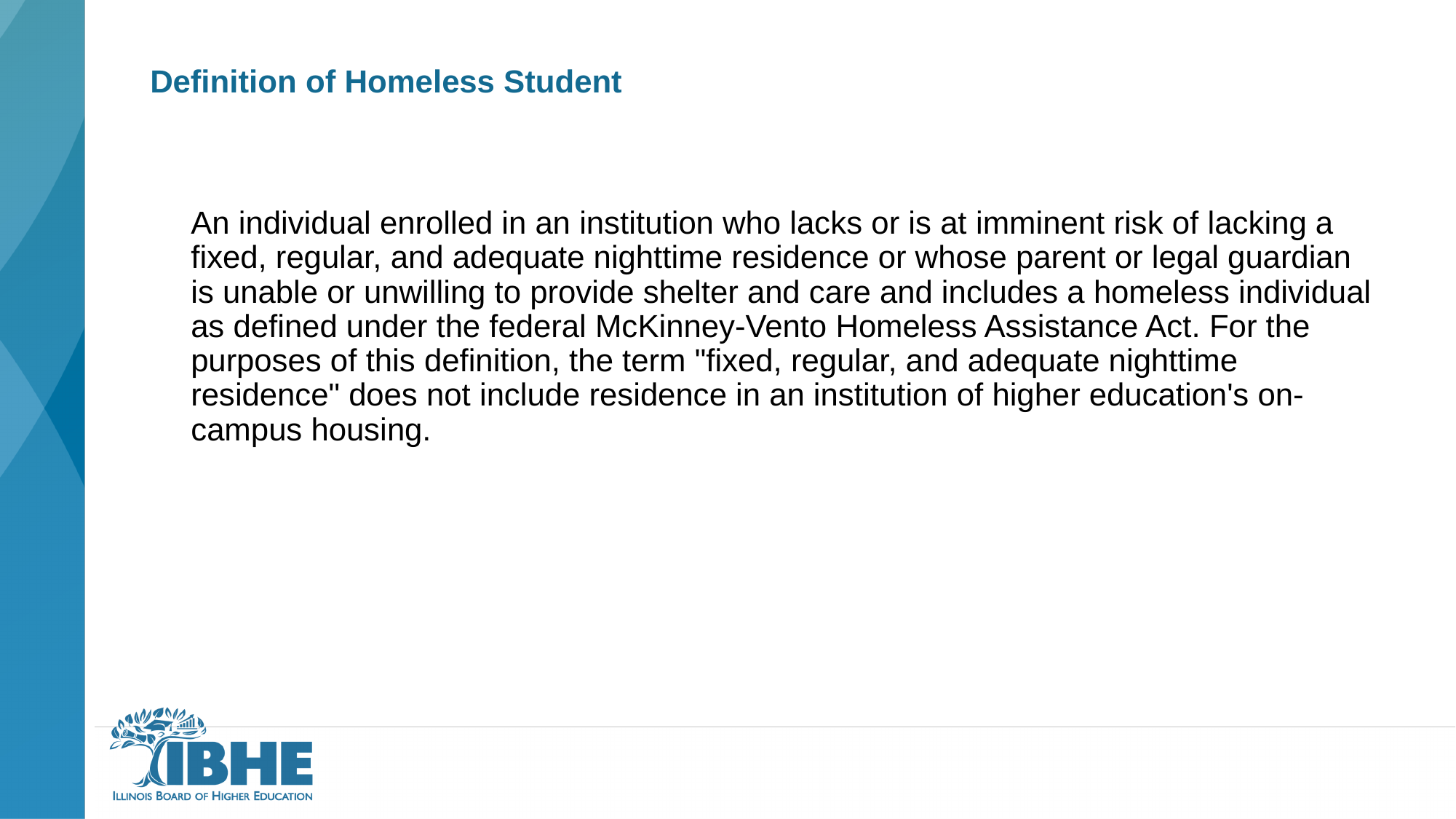

# Definition of Homeless Student

An individual enrolled in an institution who lacks or is at imminent risk of lacking a fixed, regular, and adequate nighttime residence or whose parent or legal guardian is unable or unwilling to provide shelter and care and includes a homeless individual as defined under the federal McKinney-Vento Homeless Assistance Act. For the purposes of this definition, the term "fixed, regular, and adequate nighttime residence" does not include residence in an institution of higher education's on-campus housing.